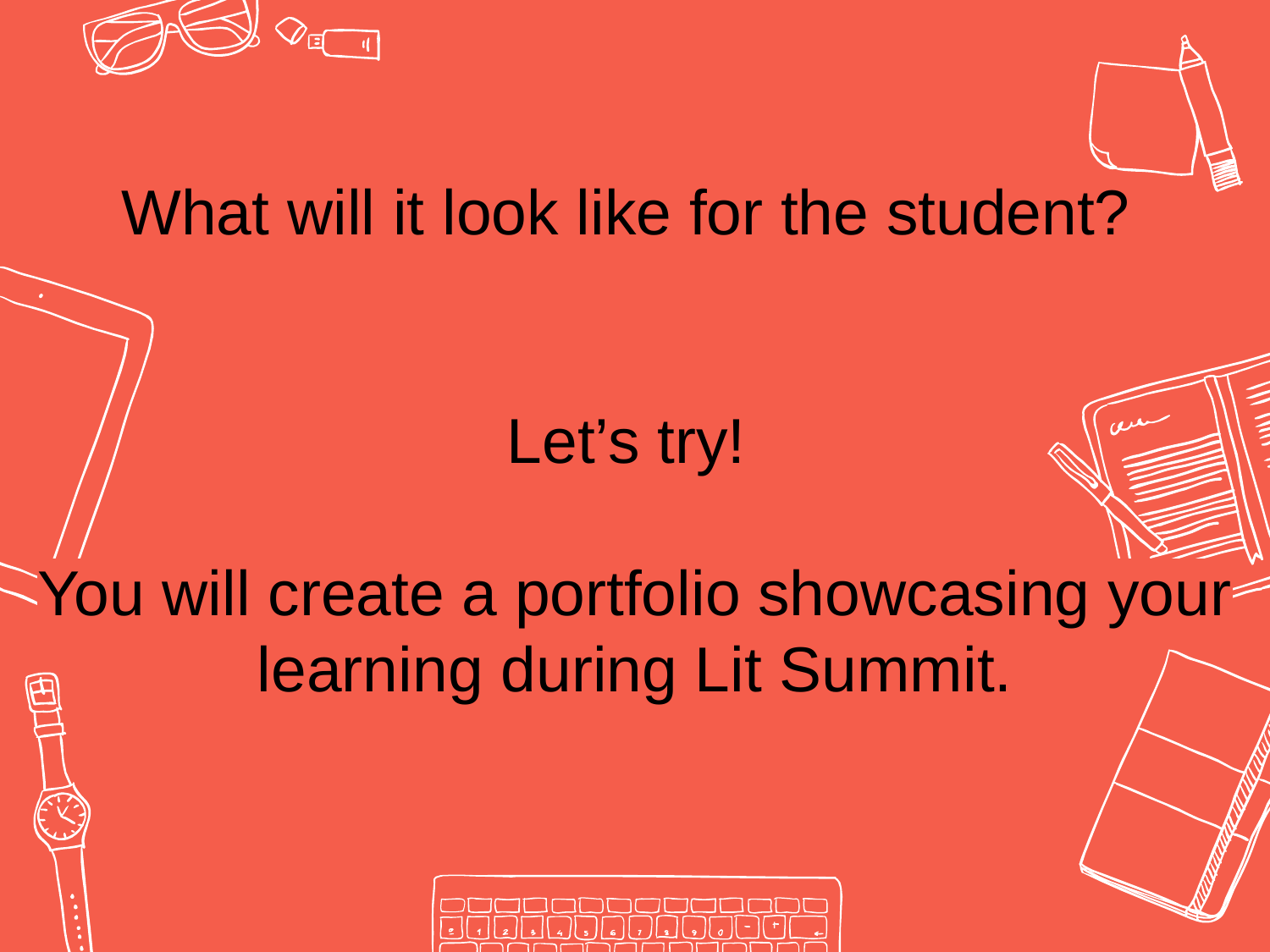

What will it look like for the student?

Let’s try!

You will create a portfolio showcasing your learning during Lit Summit.